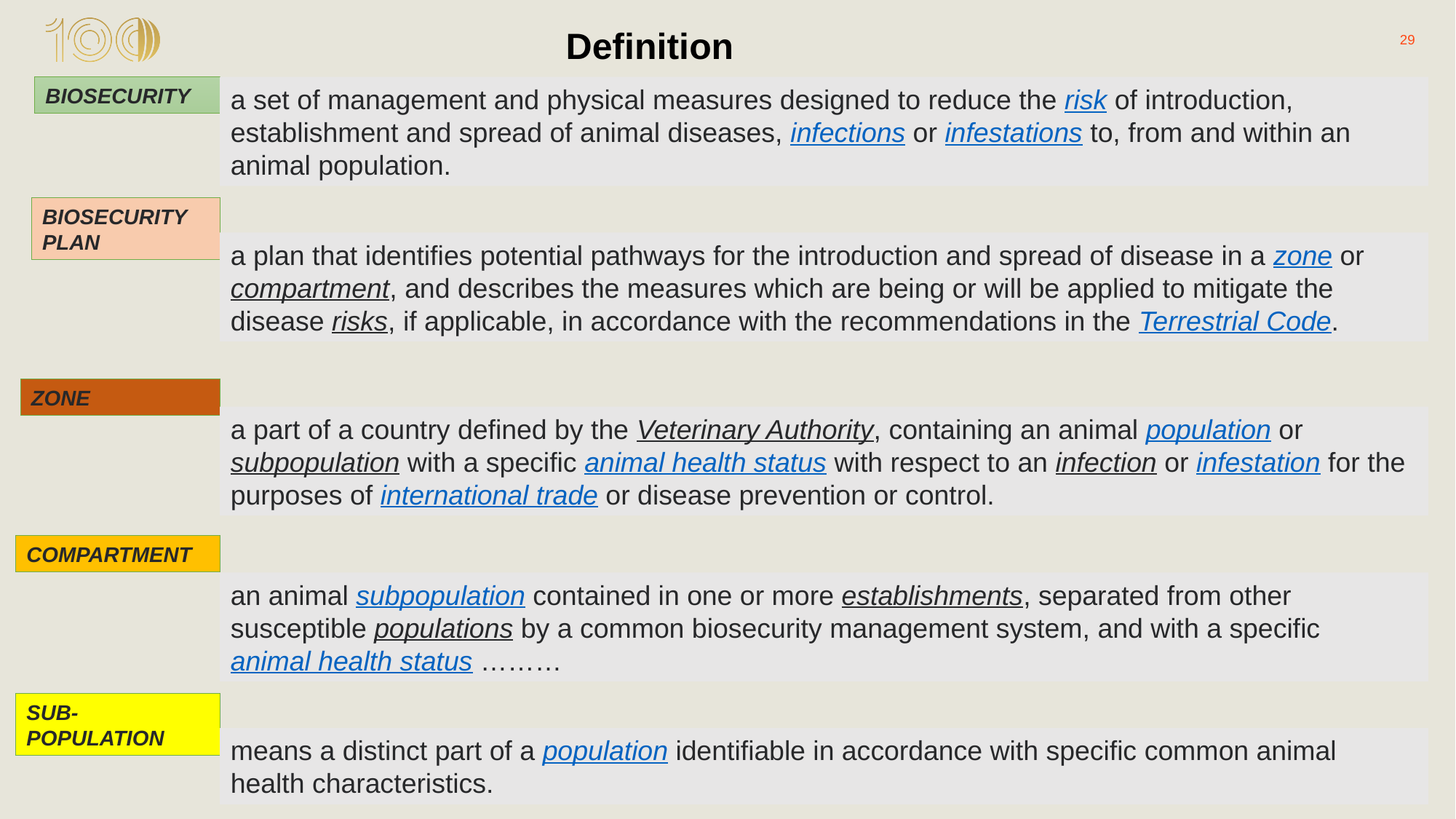

Definition
a set of management and physical measures designed to reduce the risk of introduction, establishment and spread of animal diseases, infections or infestations to, from and within an animal population.
BIOSECURITY
BIOSECURITY PLAN
a plan that identifies potential pathways for the introduction and spread of disease in a zone or compartment, and describes the measures which are being or will be applied to mitigate the disease risks, if applicable, in accordance with the recommendations in the Terrestrial Code.
Zone
a part of a country defined by the Veterinary Authority, containing an animal population or subpopulation with a specific animal health status with respect to an infection or infestation for the purposes of international trade or disease prevention or control.
Compartment
an animal subpopulation contained in one or more establishments, separated from other susceptible populations by a common biosecurity management system, and with a specific animal health status ………
Sub-population
means a distinct part of a population identifiable in accordance with specific common animal health characteristics.